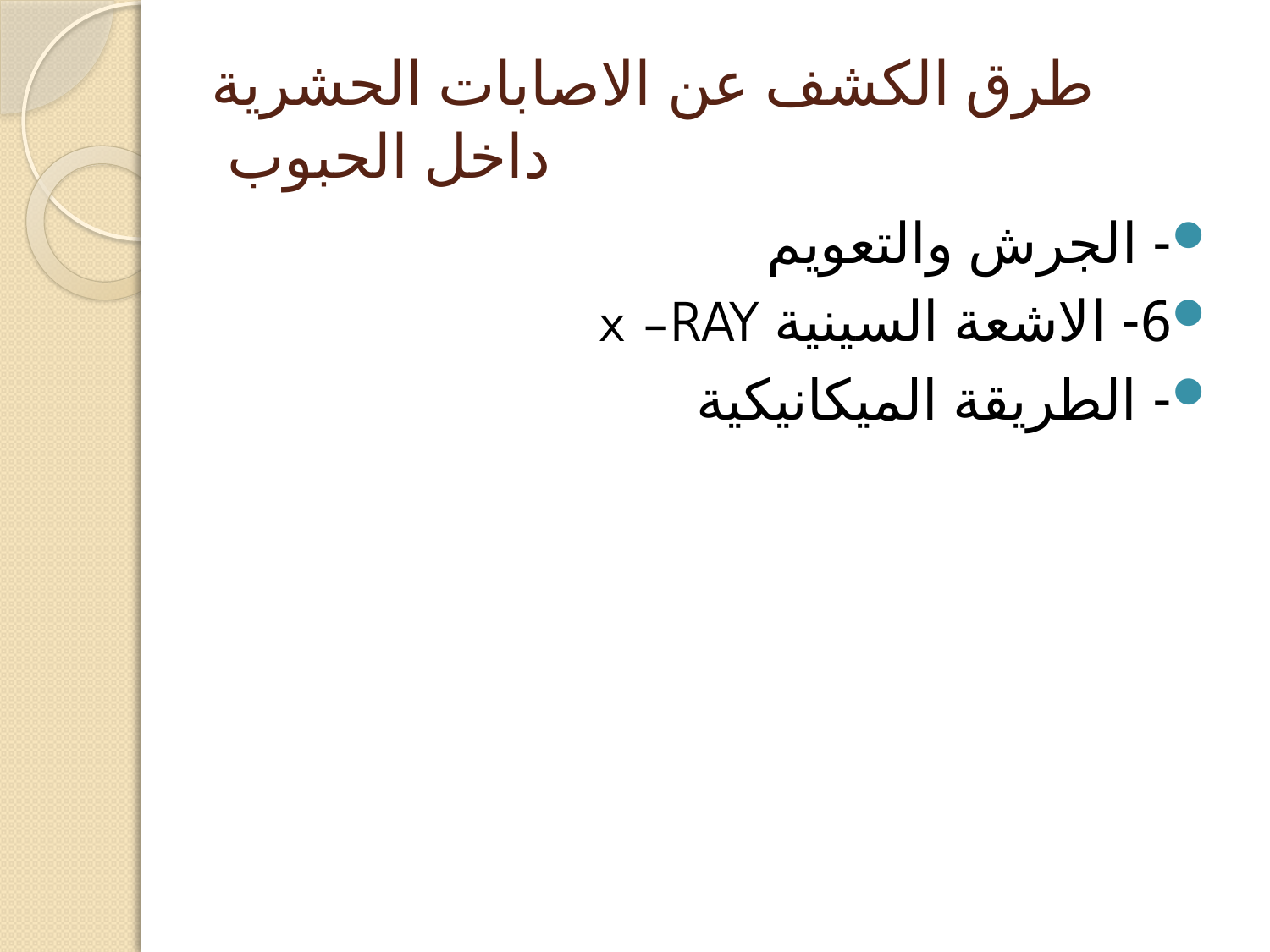

# طرق الكشف عن الاصابات الحشرية داخل الحبوب
- الجرش والتعويم
6- الاشعة السينية x –RAY
- الطريقة الميكانيكية